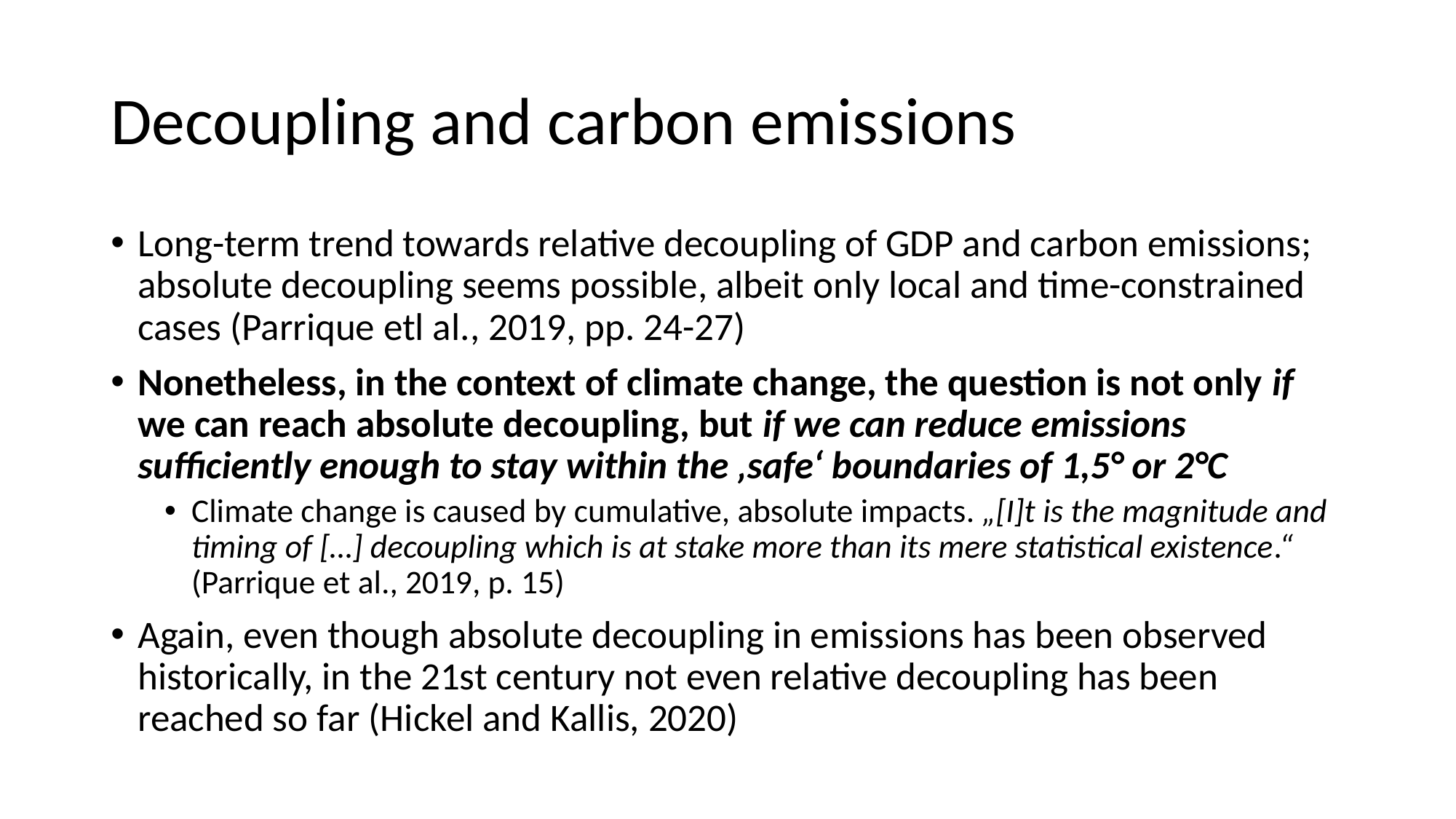

# Decoupling and carbon emissions
Long-term trend towards relative decoupling of GDP and carbon emissions; absolute decoupling seems possible, albeit only local and time-constrained cases (Parrique etl al., 2019, pp. 24-27)
Nonetheless, in the context of climate change, the question is not only if we can reach absolute decoupling, but if we can reduce emissions sufficiently enough to stay within the ‚safe‘ boundaries of 1,5° or 2°C
Climate change is caused by cumulative, absolute impacts. „[I]t is the magnitude and timing of […] decoupling which is at stake more than its mere statistical existence.“ (Parrique et al., 2019, p. 15)
Again, even though absolute decoupling in emissions has been observed historically, in the 21st century not even relative decoupling has been reached so far (Hickel and Kallis, 2020)